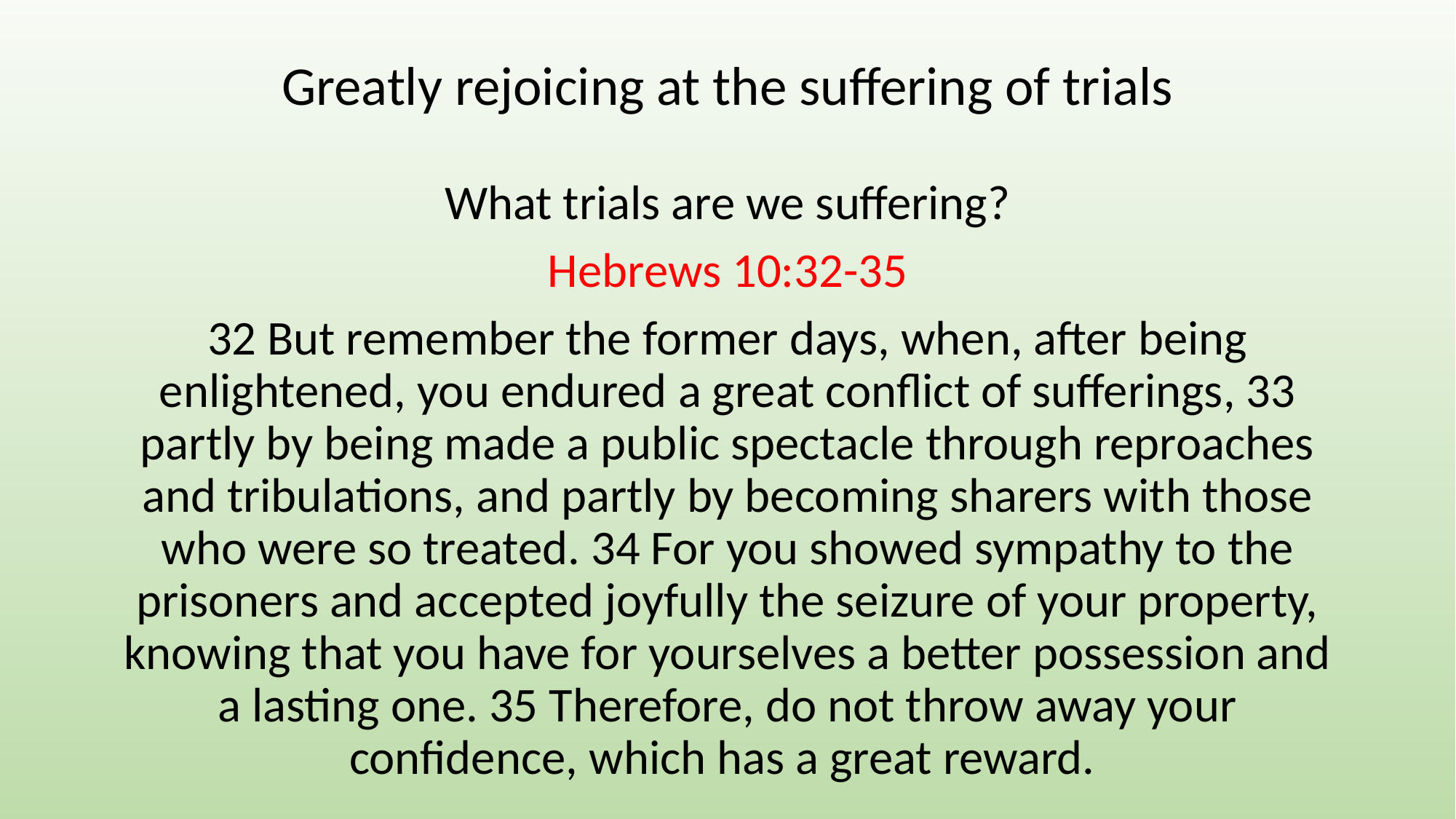

# Greatly rejoicing at the suffering of trials
What trials are we suffering?
Hebrews 10:32-35
32 But remember the former days, when, after being enlightened, you endured a great conflict of sufferings, 33 partly by being made a public spectacle through reproaches and tribulations, and partly by becoming sharers with those who were so treated. 34 For you showed sympathy to the prisoners and accepted joyfully the seizure of your property, knowing that you have for yourselves a better possession and a lasting one. 35 Therefore, do not throw away your confidence, which has a great reward.